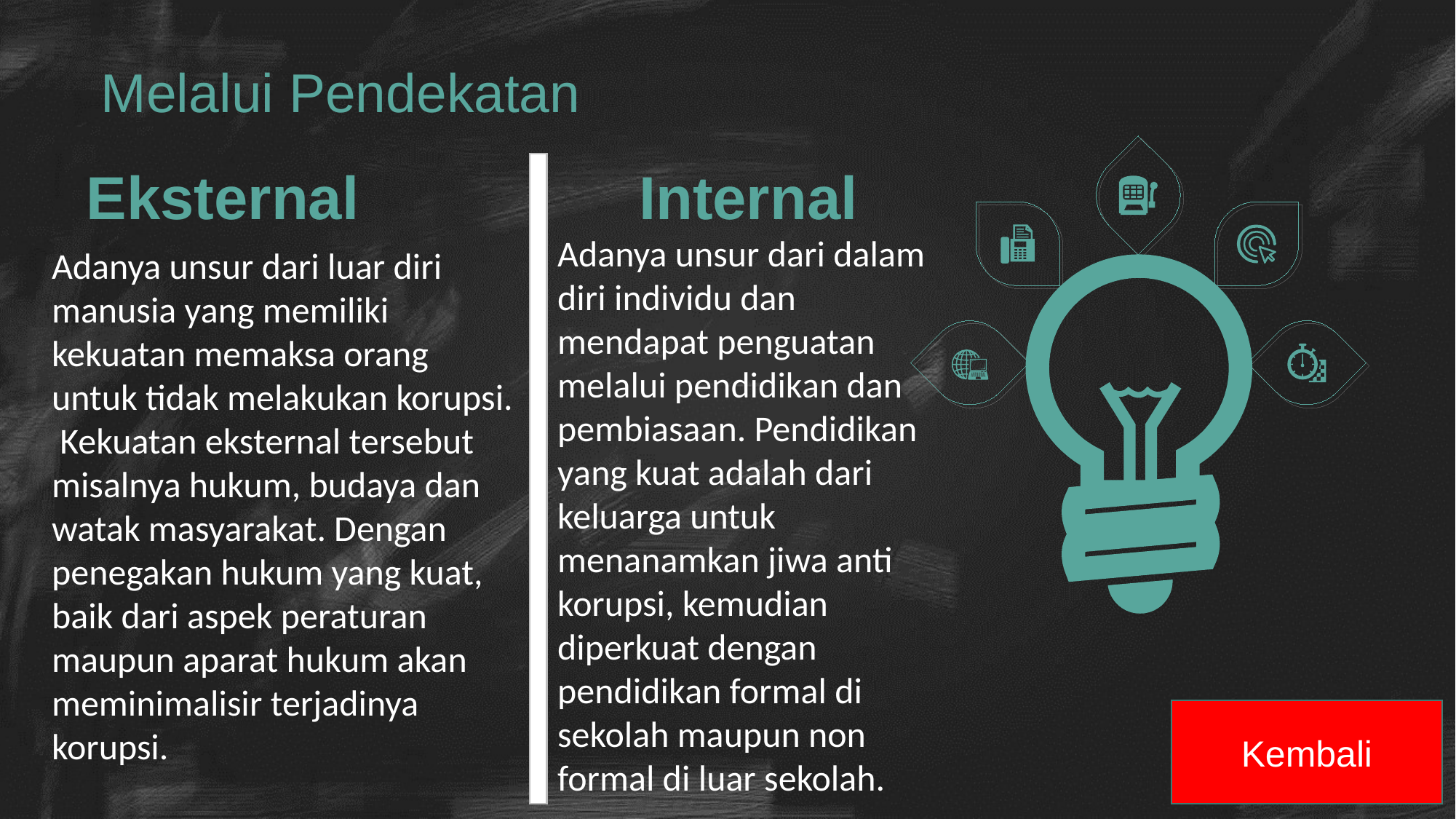

# Melalui Pendekatan

Eksternal
Internal

Adanya unsur dari dalam diri individu dan mendapat penguatan melalui pendidikan dan pembiasaan. Pendidikan yang kuat adalah dari keluarga untuk menanamkan jiwa anti korupsi, kemudian diperkuat dengan pendidikan formal di sekolah maupun non formal di luar sekolah.
Adanya unsur dari luar diri manusia yang memiliki kekuatan memaksa orang untuk tidak melakukan korupsi.  Kekuatan eksternal tersebut misalnya hukum, budaya dan watak masyarakat. Dengan penegakan hukum yang kuat, baik dari aspek peraturan maupun aparat hukum akan meminimalisir terjadinya korupsi.

Kembali